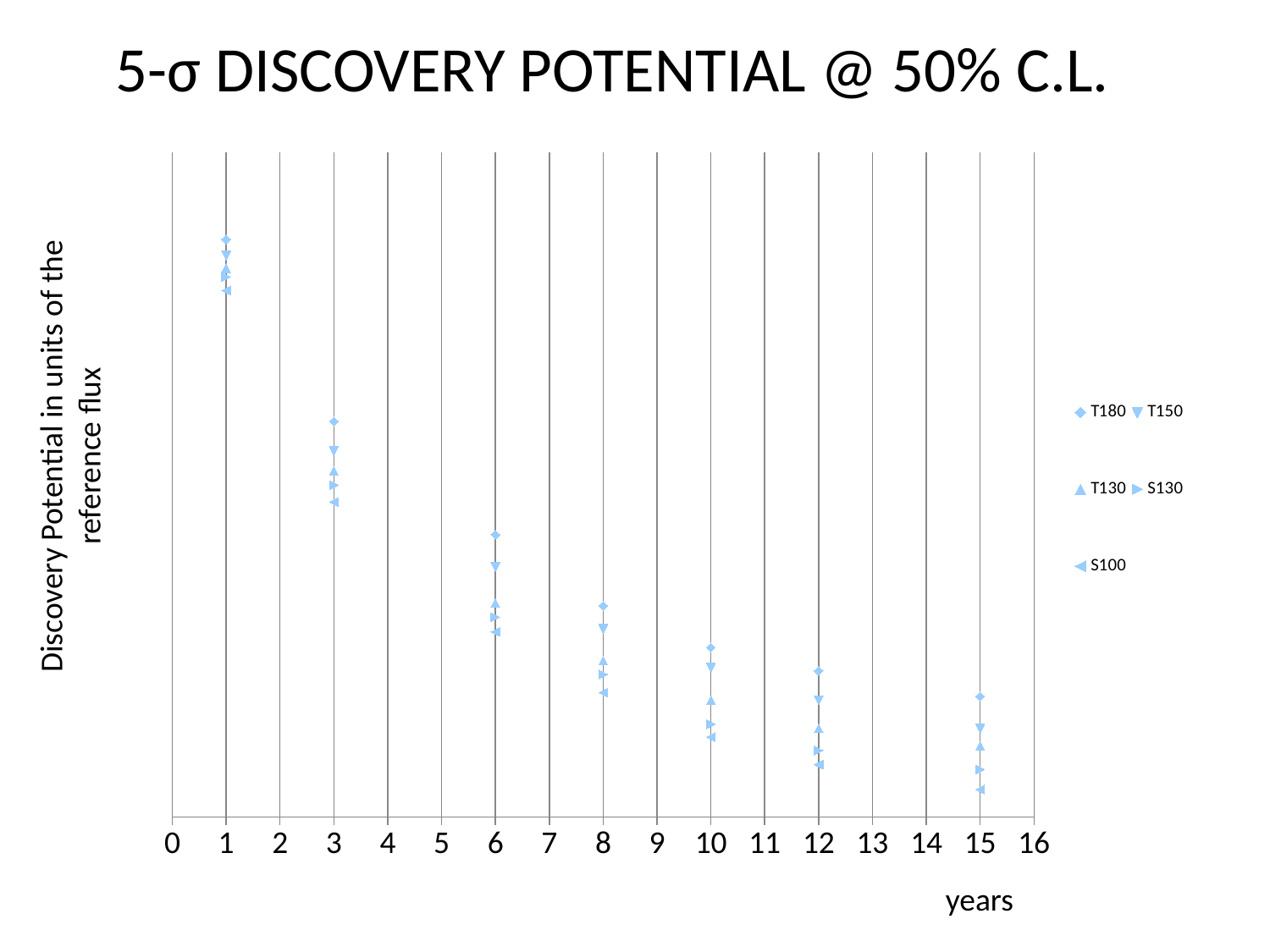

5-σ DISCOVERY POTENTIAL @ 50% C.L.

### Chart

| Category |  |  |  |  |  |
|---|---|---|---|---|---|
Discovery Potential in units of the reference flux
years